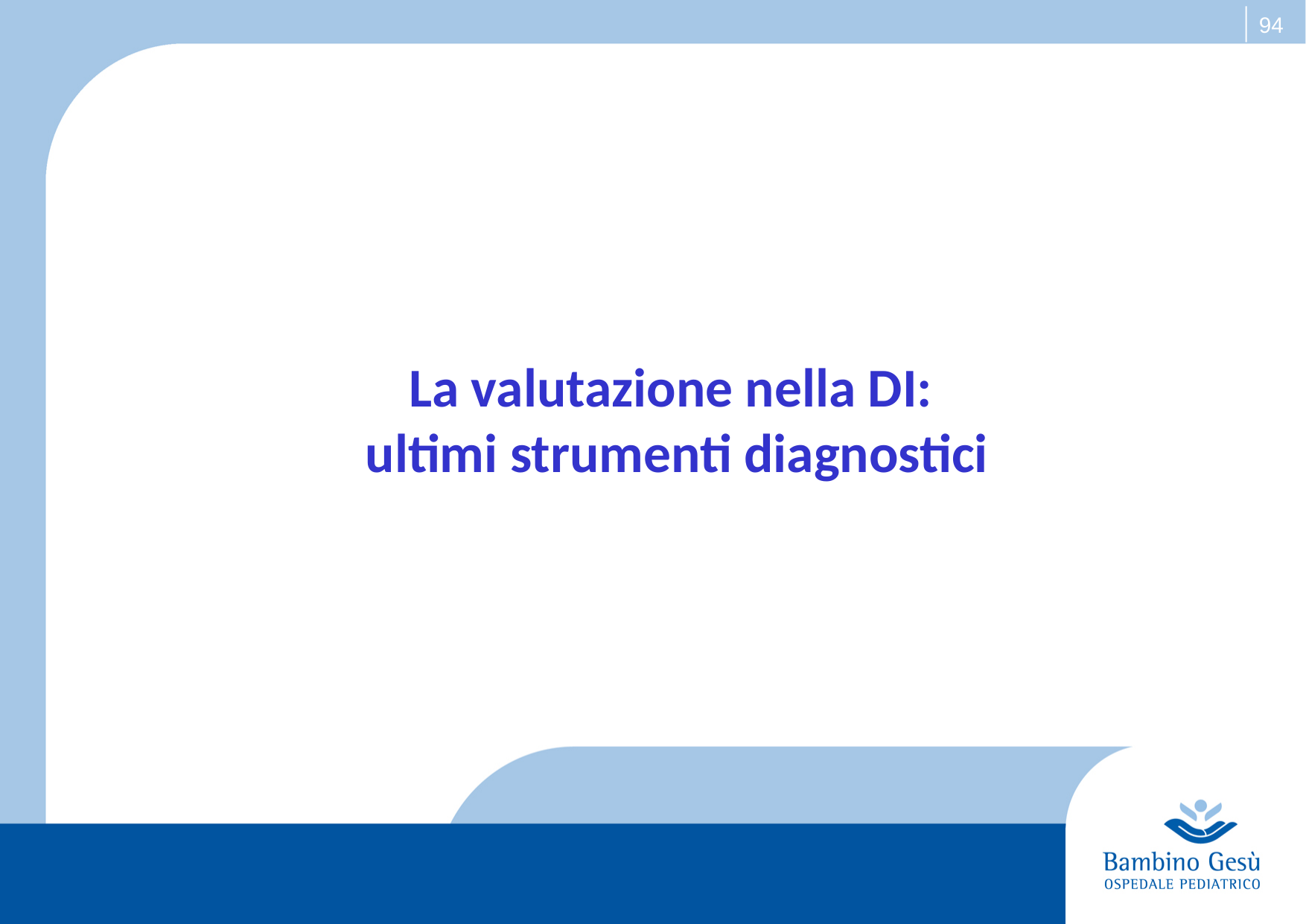

# La valutazione nella DI: ultimi strumenti diagnostici